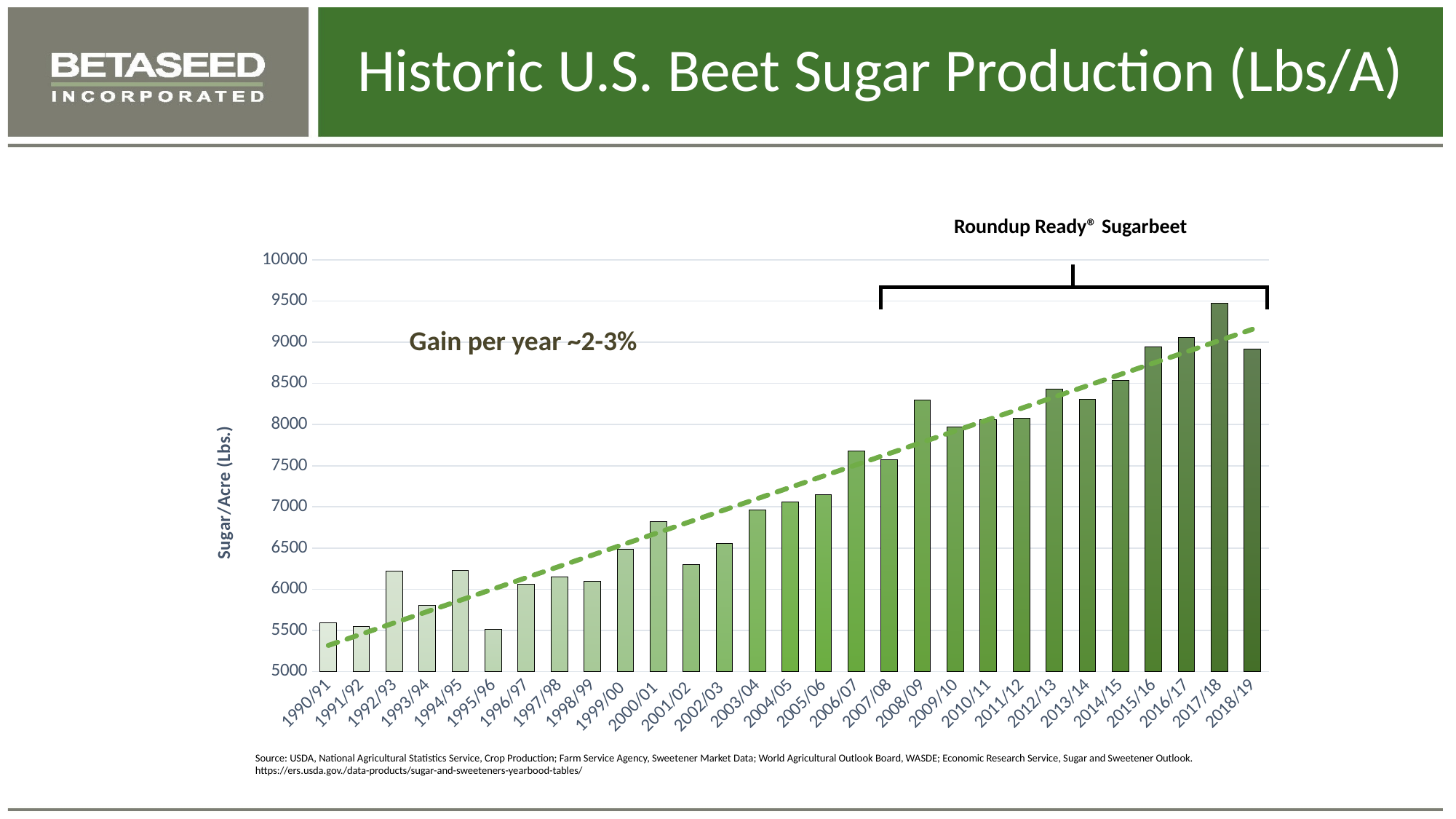

# Historic U.S. Beet Sugar Production (Lbs/A)

Roundup Ready® Sugarbeet

### Chart

| Category | Series 1 |
|---|---|
| 1990/91 | 5596.863200697066 |
| 1991/92 | 5545.539770678589 |
| 1992/93 | 6223.1668437832095 |
| 1993/94 | 5803.888179367106 |
| 1994/95 | 6227.304227304227 |
| 1995/96 | 5515.104570100697 |
| 1996/97 | 6065.140179853396 |
| 1997/98 | 6145.767695862214 |
| 1998/99 | 6097.745915764804 |
| 1999/00  | 6489.884109212336 |
| 2000/01  | 6817.188638018937 |
| 2001/02  | 6296.218433327971 |
| 2002/03  | 6558.38906445212 |
| 2003/04 | 6962.780828016026 |
| 2004/05 | 7057.125583531032 |
| 2005/06 | 7151.017780996057 |
| 2006/07 | 7682.973304694691 |
| 2007/08 | 7572.831247994867 |
| 2008/09 | 8295.414634146342 |
| 2009/10 | 7967.2877666521545 |
| 2010/11 | 8059.7647262347555 |
| 2011/12 | 8078.616880975931 |
| 2012/13 | 8431.357860642805 |
| 2013/14 | 8308.948006932409 |
| 2014/15 | 8537.571316409318 |
| 2015/16 | 8938.552470752576 |
| 2016/17 | 9060.639204545454 |
| 2017/18 | 9476.406067677946 |
| 2018/19 | 8919.31439946092 |
Gain per year ~2-3%
Source: USDA, National Agricultural Statistics Service, Crop Production; Farm Service Agency, Sweetener Market Data; World Agricultural Outlook Board, WASDE; Economic Research Service, Sugar and Sweetener Outlook.
https://ers.usda.gov./data-products/sugar-and-sweeteners-yearbood-tables/